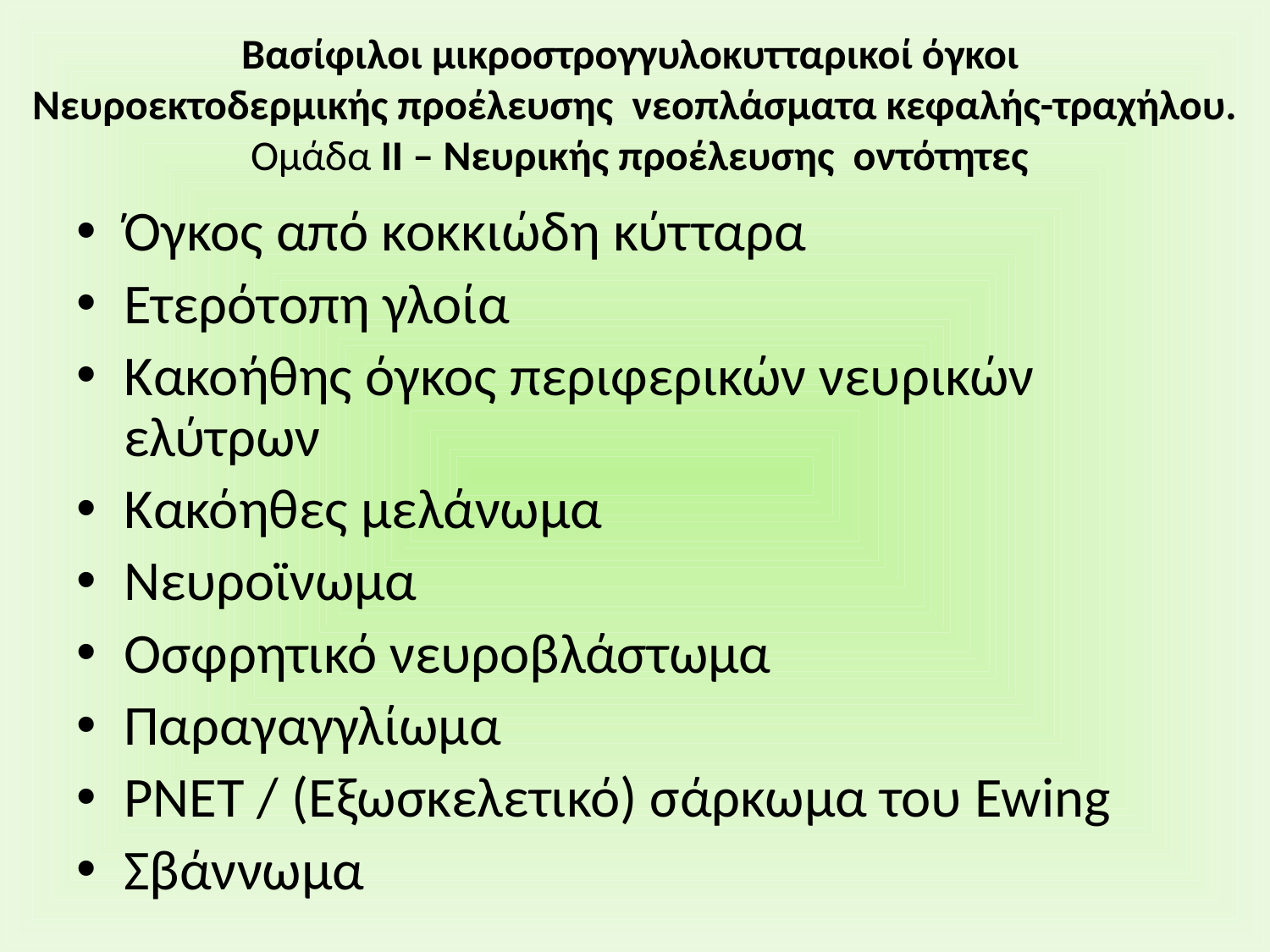

# Βασίφιλοι μικροστρογγυλοκυτταρικοί όγκοι Νευροεκτοδερμικής προέλευσης  νεοπλάσματα κεφαλής-τραχήλου. Ομάδα ΙΙ – Νευρικής προέλευσης  οντότητες
Όγκος από κοκκιώδη κύτταρα
Ετερότοπη γλοία
Κακοήθης όγκος περιφερικών νευρικών ελύτρων
Κακόηθες μελάνωμα
Νευροϊνωμα
Οσφρητικό νευροβλάστωμα
Παραγαγγλίωμα
PNET / (Εξωσκελετικό) σάρκωμα του Ewing
Σβάννωμα